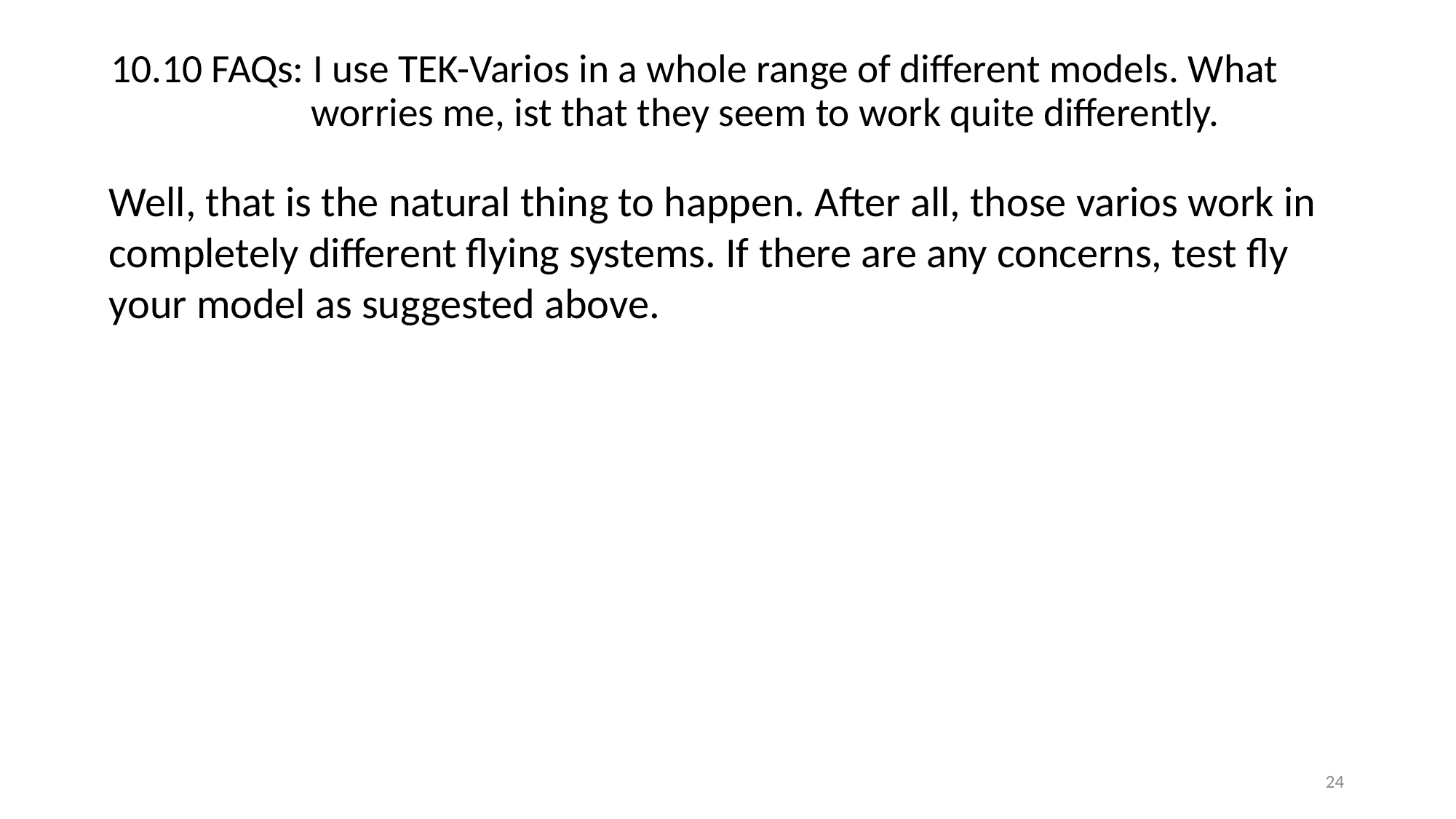

# 10.10 FAQs: I use TEK-Varios in a whole range of different models. What worries me, ist that they seem to work quite differently.
Well, that is the natural thing to happen. After all, those varios work in completely different flying systems. If there are any concerns, test fly your model as suggested above.

24